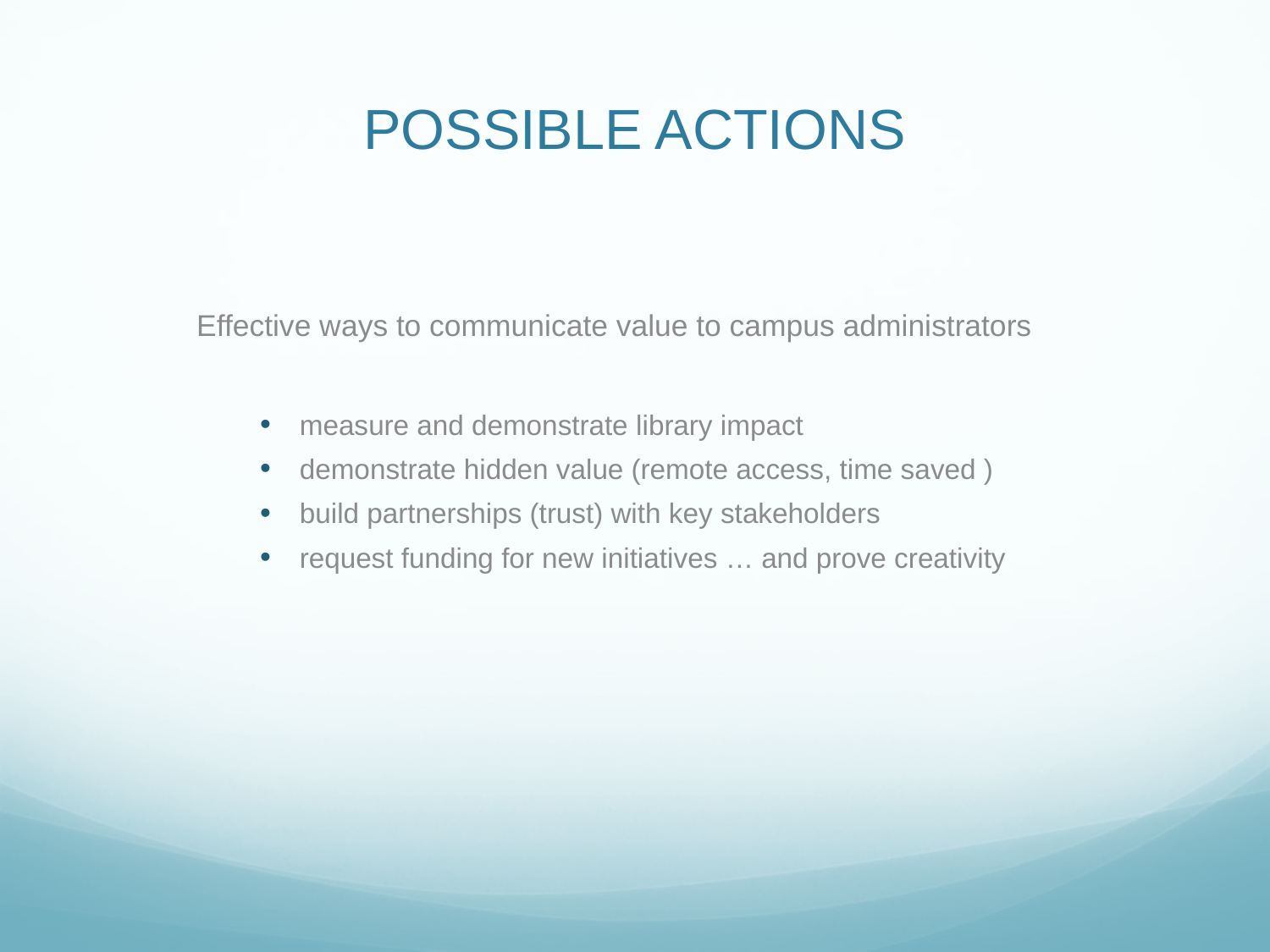

# POSSIBLE ACTIONS

Effective ways to communicate value to campus administrators

measure and demonstrate library impact
demonstrate hidden value (remote access, time saved )
build partnerships (trust) with key stakeholders
request funding for new initiatives … and prove creativity